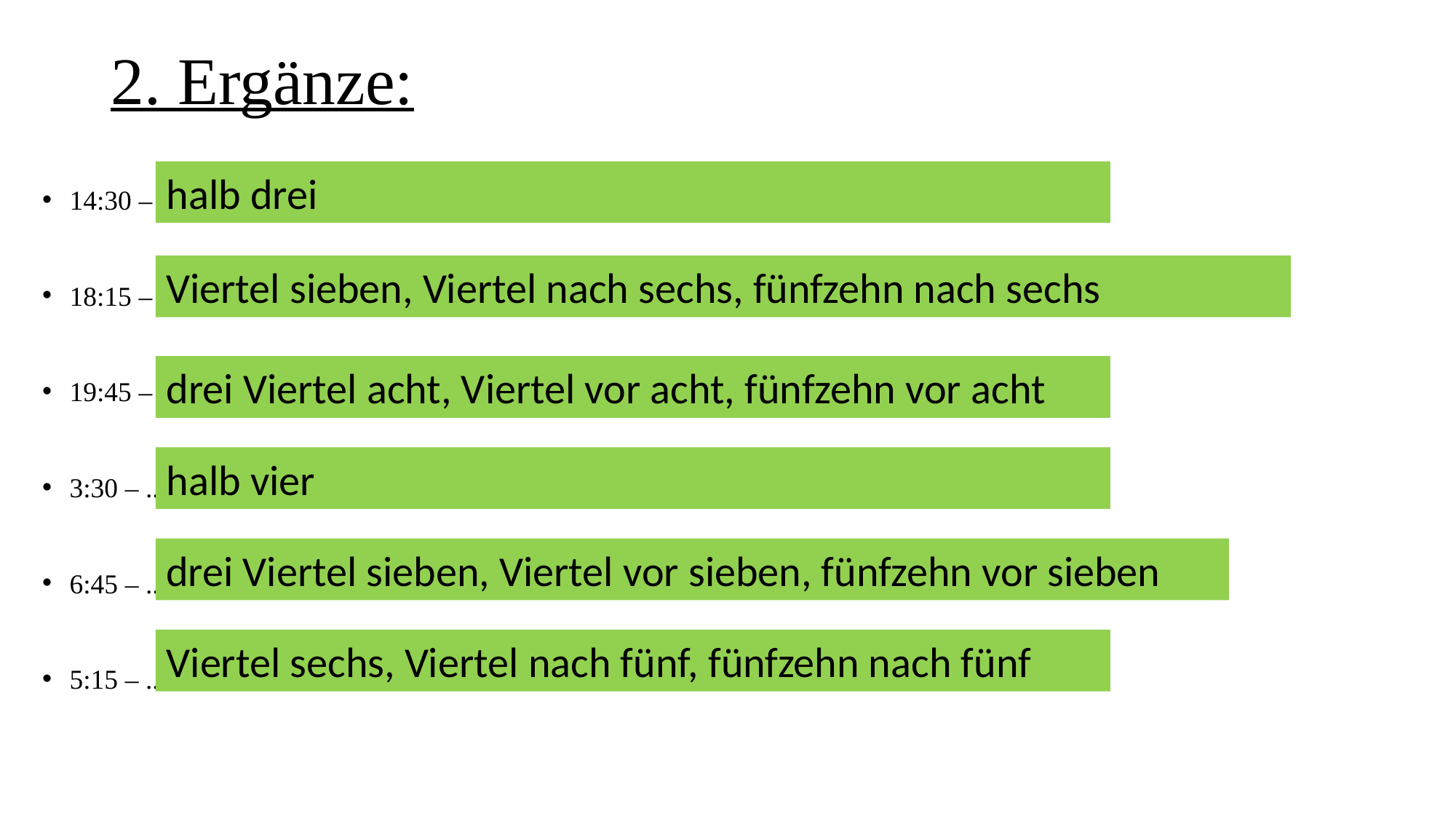

# 2. Ergänze:
14:30 – ........................................................................................................................................
18:15 – ........................................................................................................................................
19:45 – ........................................................................................................................................
3:30 – ..........................................................................................................................................
6:45 – ..........................................................................................................................................
5:15 – ..........................................................................................................................................

halb drei
Viertel sieben, Viertel nach sechs, fünfzehn nach sechs
drei Viertel acht, Viertel vor acht, fünfzehn vor acht
halb vier
drei Viertel sieben, Viertel vor sieben, fünfzehn vor sieben
Viertel sechs, Viertel nach fünf, fünfzehn nach fünf